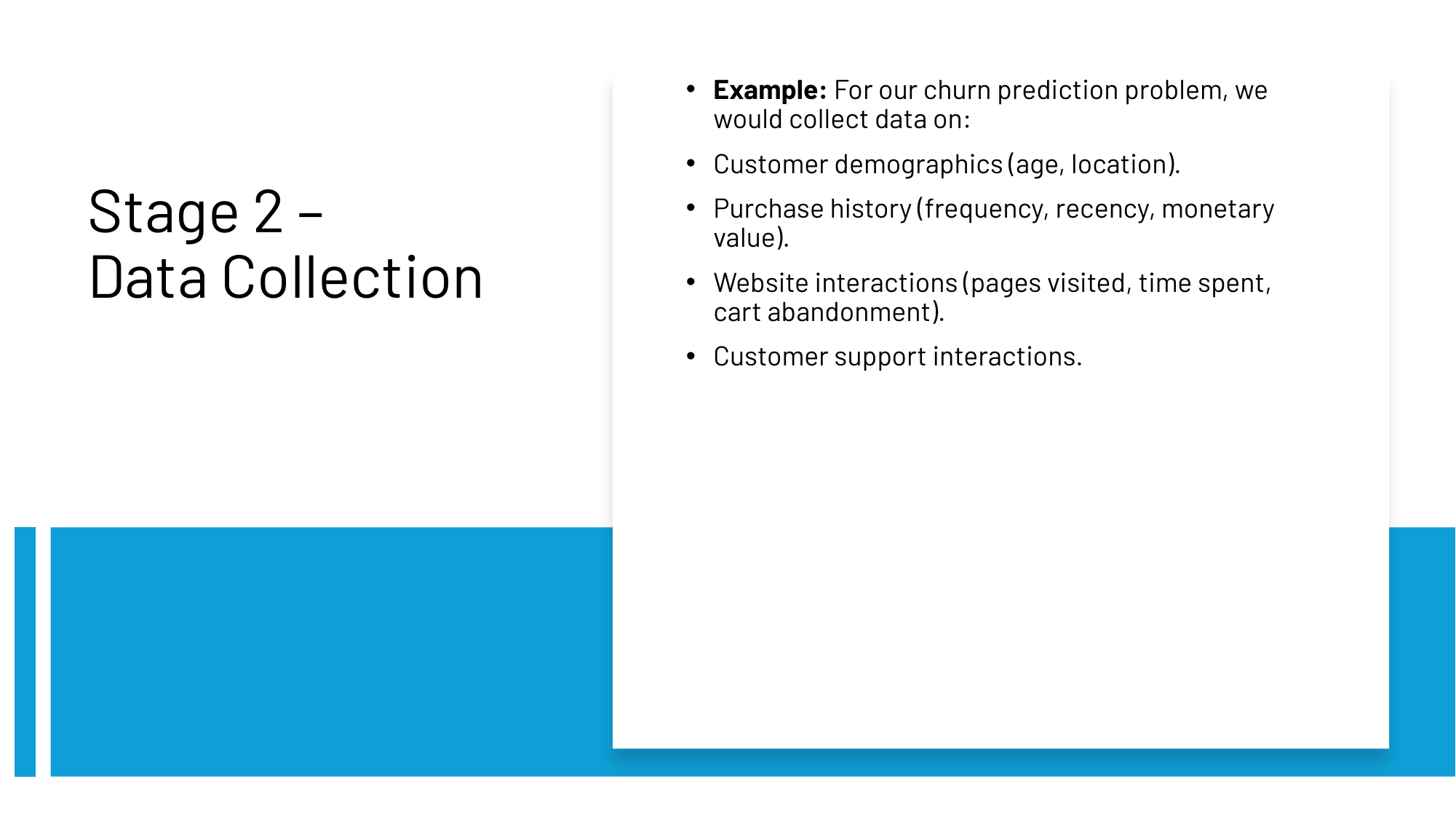

Example: For our churn prediction problem, we would collect data on:
Customer demographics (age, location).
Purchase history (frequency, recency, monetary value).
Website interactions (pages visited, time spent, cart abandonment).
Customer support interactions.

# Stage 2 – Data Collection

6